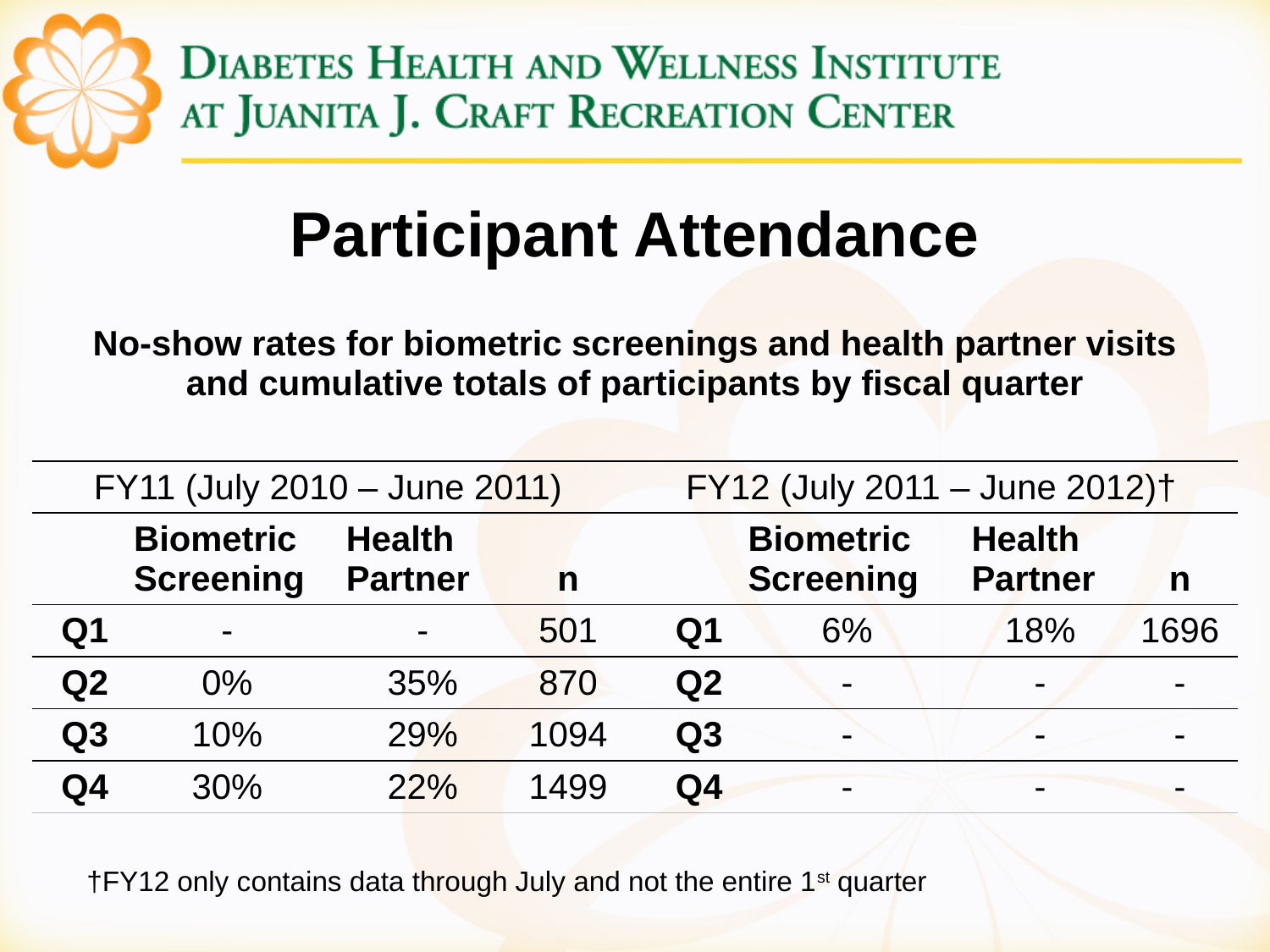

# Participant Attendance
| No-show rates for biometric screenings and health partner visits and cumulative totals of participants by fiscal quarter |  |  |  |  |  |  |  |
| --- | --- | --- | --- | --- | --- | --- | --- |
|  |  |  |  |  |  |  |  |
| FY11 (July 2010 – June 2011) |  |  |  | FY12 (July 2011 – June 2012)† |  |  |  |
|  | Biometric Screening | Health Partner | n |  | Biometric Screening | Health Partner | n |
| Q1 | - | - | 501 | Q1 | 6% | 18% | 1696 |
| Q2 | 0% | 35% | 870 | Q2 | - | - | - |
| Q3 | 10% | 29% | 1094 | Q3 | - | - | - |
| Q4 | 30% | 22% | 1499 | Q4 | - | - | - |
†FY12 only contains data through July and not the entire 1st quarter